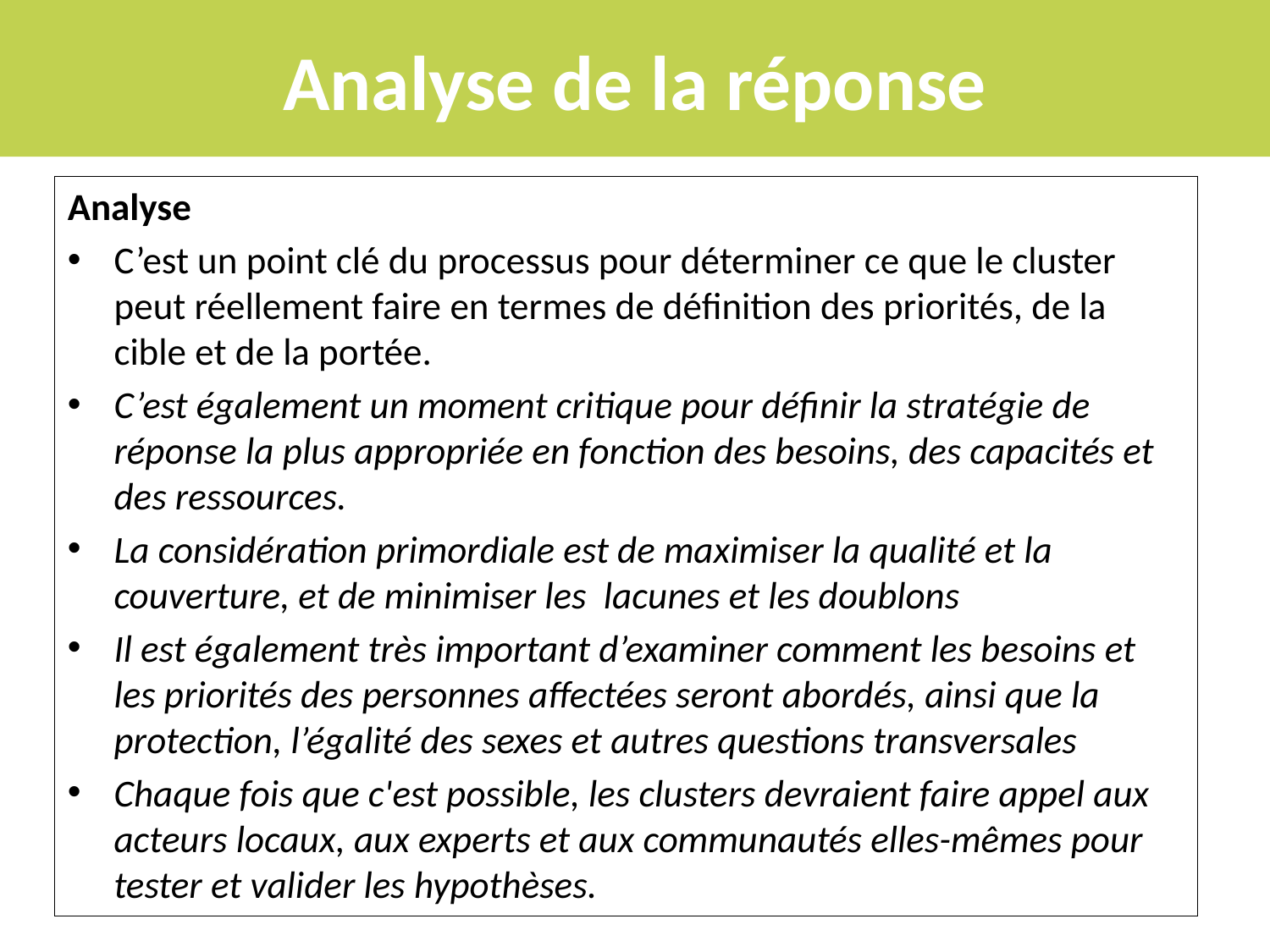

Analyse de la réponse
Analyse
C’est un point clé du processus pour déterminer ce que le cluster peut réellement faire en termes de définition des priorités, de la cible et de la portée.
C’est également un moment critique pour définir la stratégie de réponse la plus appropriée en fonction des besoins, des capacités et des ressources.
La considération primordiale est de maximiser la qualité et la couverture, et de minimiser les  lacunes et les doublons
Il est également très important d’examiner comment les besoins et les priorités des personnes affectées seront abordés, ainsi que la protection, l’égalité des sexes et autres questions transversales
Chaque fois que c'est possible, les clusters devraient faire appel aux acteurs locaux, aux experts et aux communautés elles-mêmes pour tester et valider les hypothèses.